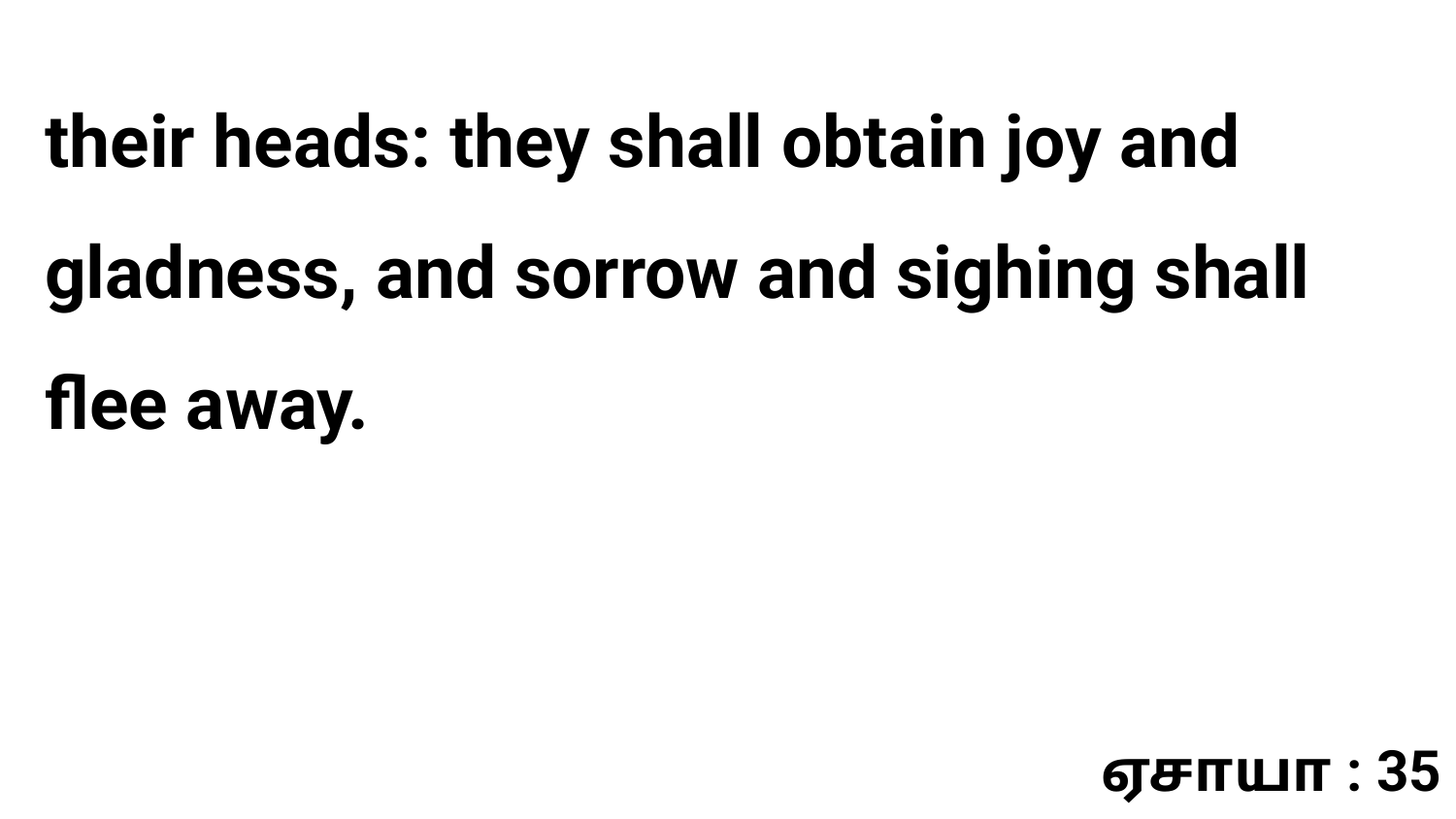

their heads: they shall obtain joy and gladness, and sorrow and sighing shall flee away.
ஏசாயா : 35